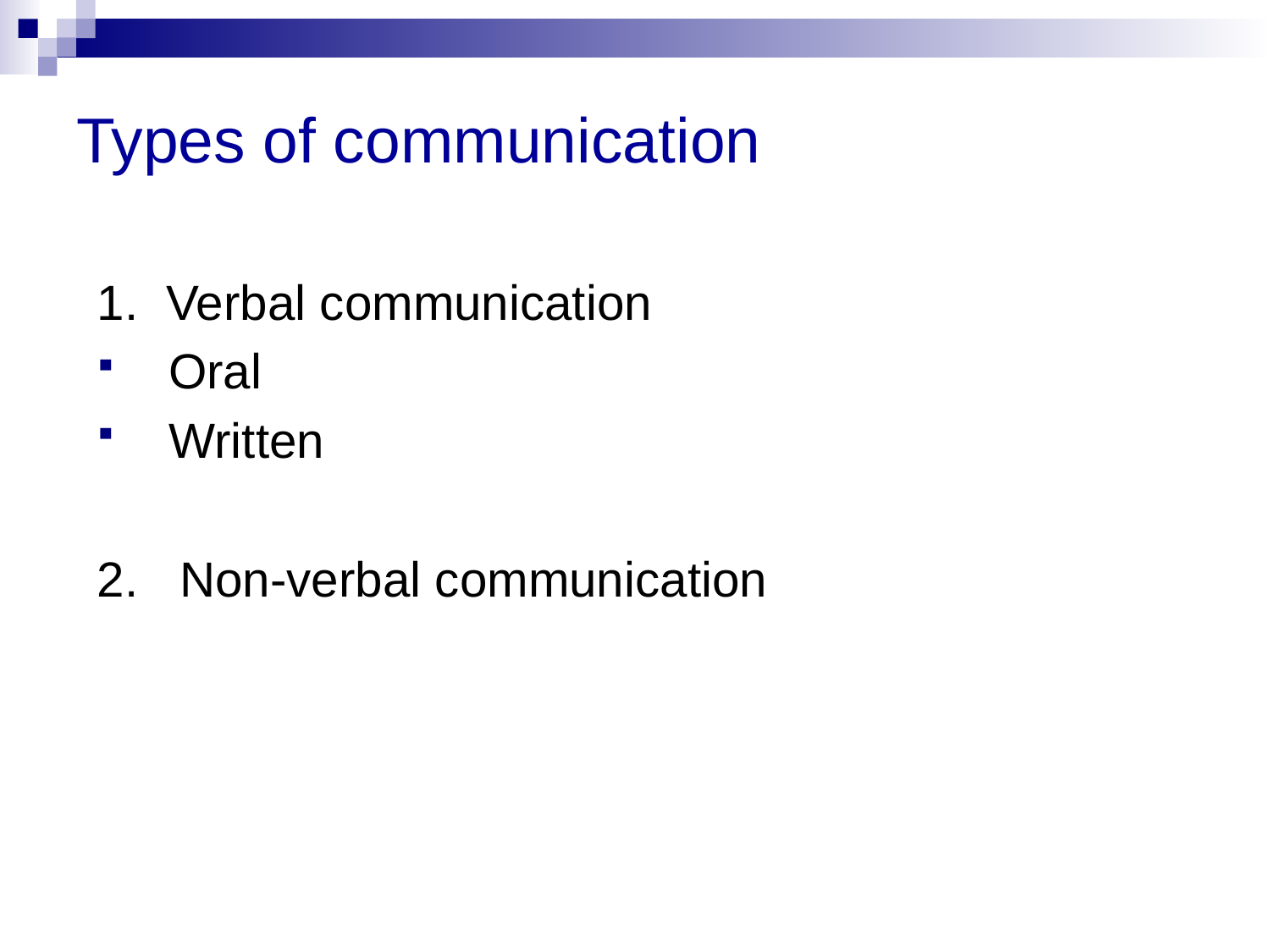

# Types of communication
1.  Verbal communication
Oral
Written

2.   Non-verbal communication